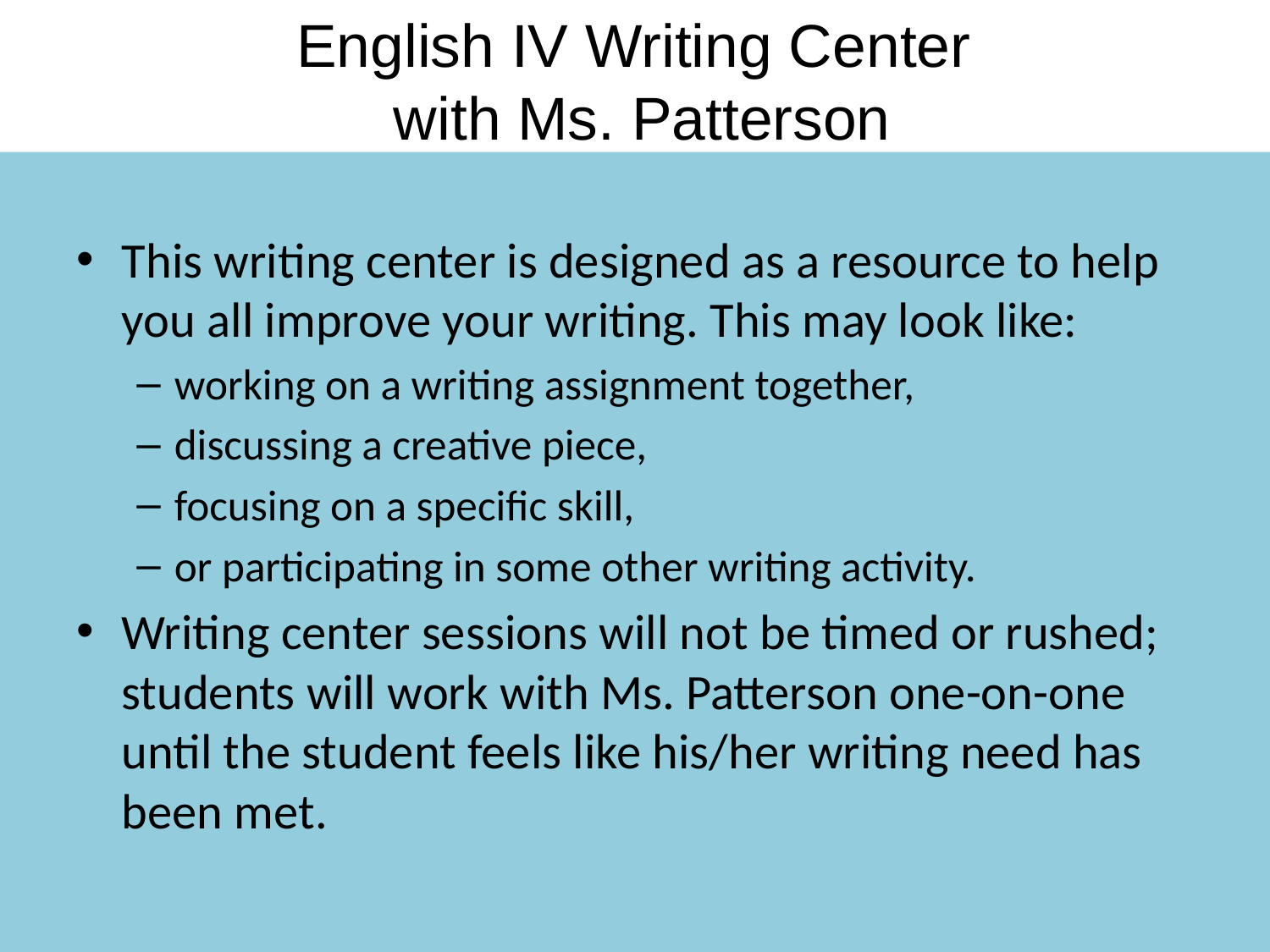

# English IV Writing Center with Ms. Patterson

This writing center is designed as a resource to help you all improve your writing. This may look like:
working on a writing assignment together,
discussing a creative piece,
focusing on a specific skill,
or participating in some other writing activity.
Writing center sessions will not be timed or rushed; students will work with Ms. Patterson one-on-one until the student feels like his/her writing need has been met.